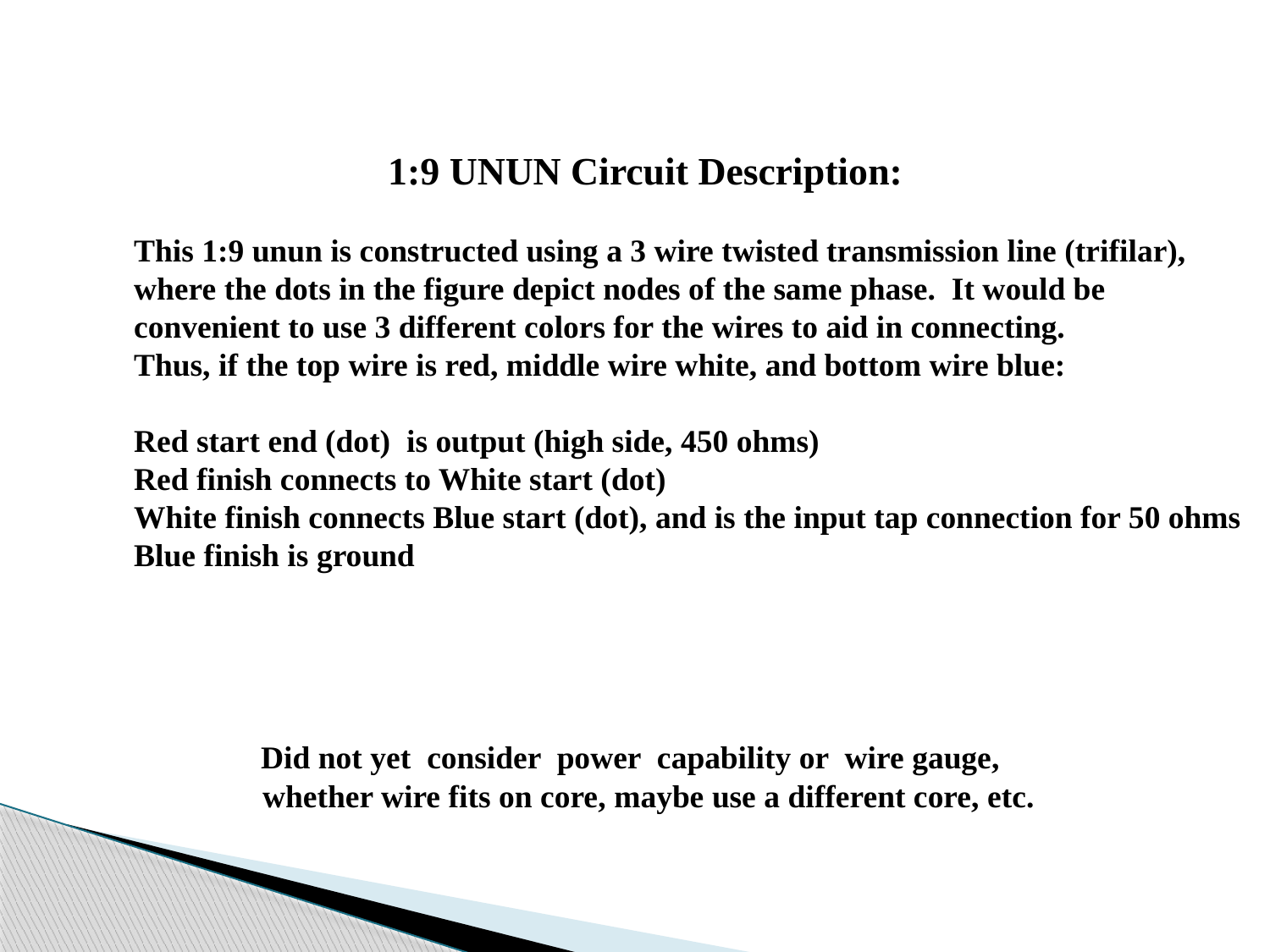

1:9 UNUN Circuit Description:

This 1:9 unun is constructed using a 3 wire twisted transmission line (trifilar),
where the dots in the figure depict nodes of the same phase.  It would be
convenient to use 3 different colors for the wires to aid in connecting.
Thus, if the top wire is red, middle wire white, and bottom wire blue:

Red start end (dot)  is output (high side, 450 ohms)
Red finish connects to White start (dot)
White finish connects Blue start (dot), and is the input tap connection for 50 ohms
Blue finish is ground

	Did not yet  consider  power  capability or  wire gauge,
                whether wire fits on core, maybe use a different core, etc.